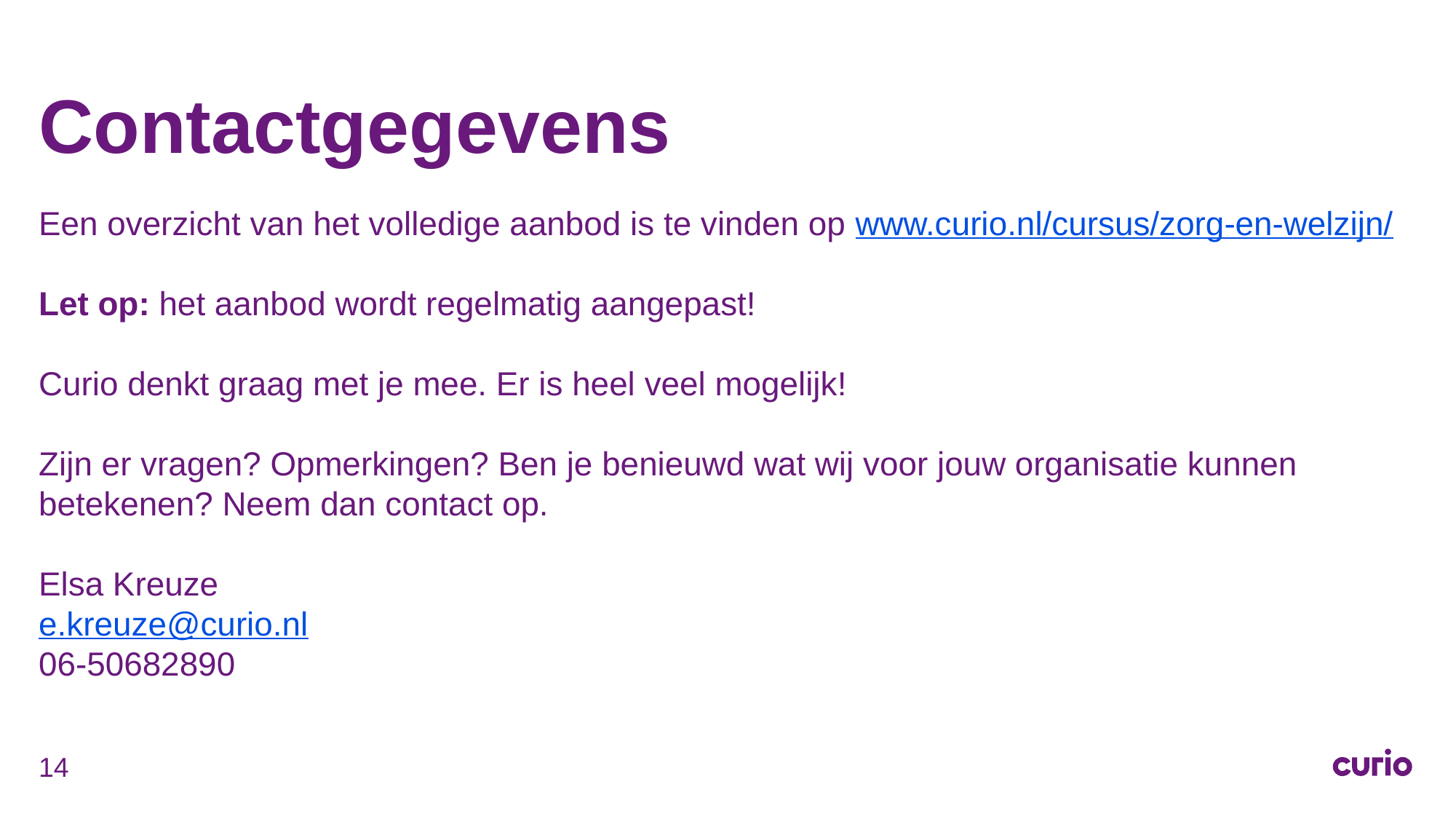

# Contactgegevens
Een overzicht van het volledige aanbod is te vinden op www.curio.nl/cursus/zorg-en-welzijn/

Let op: het aanbod wordt regelmatig aangepast!
Curio denkt graag met je mee. Er is heel veel mogelijk!

Zijn er vragen? Opmerkingen? Ben je benieuwd wat wij voor jouw organisatie kunnen betekenen? Neem dan contact op.

Elsa Kreuze
e.kreuze@curio.nl
06-50682890

14